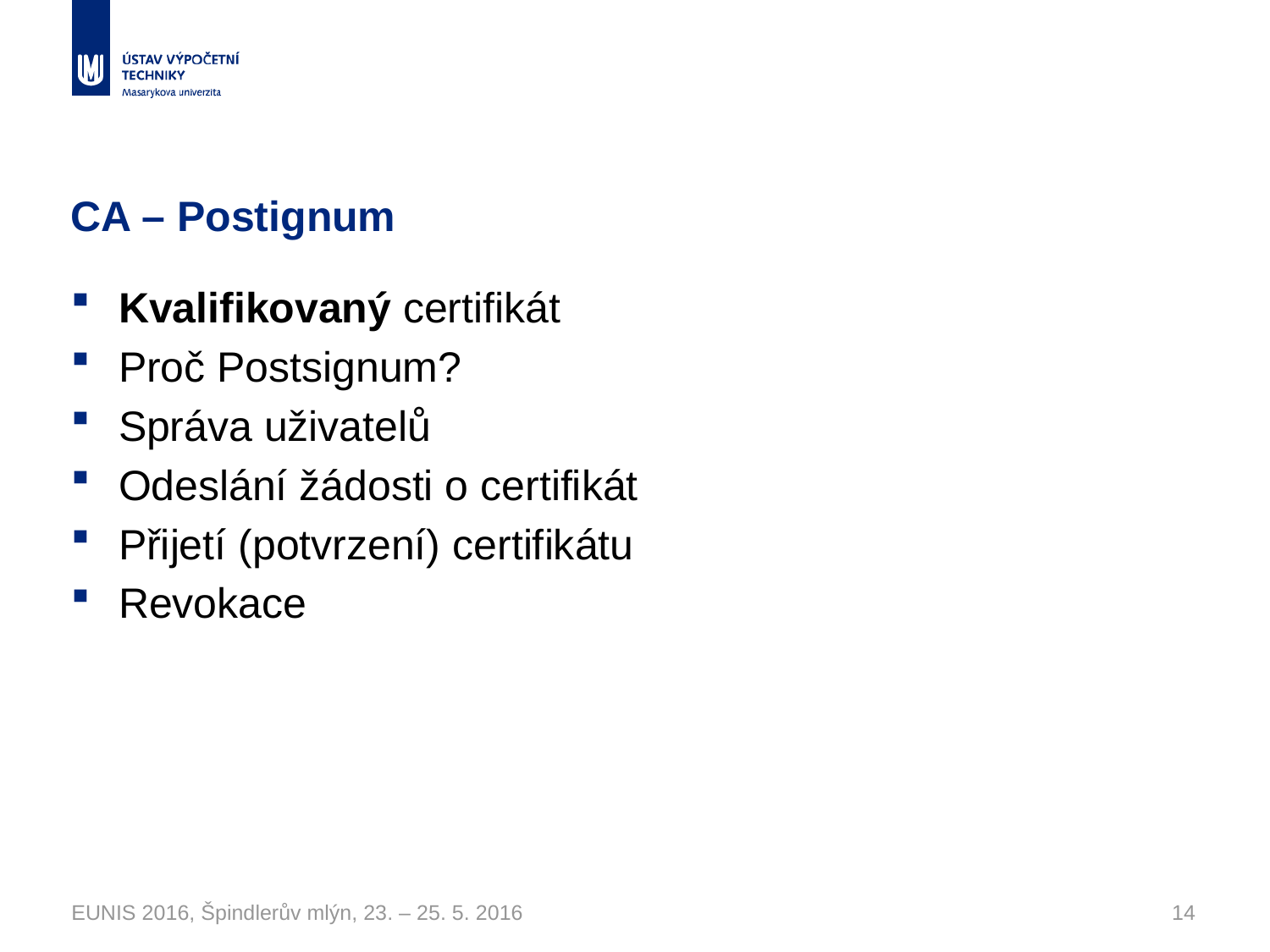

# CA – Postignum
Kvalifikovaný certifikát
Proč Postsignum?
Správa uživatelů
Odeslání žádosti o certifikát
Přijetí (potvrzení) certifikátu
Revokace

EUNIS 2016, Špindlerův mlýn, 23. – 25. 5. 2016
14